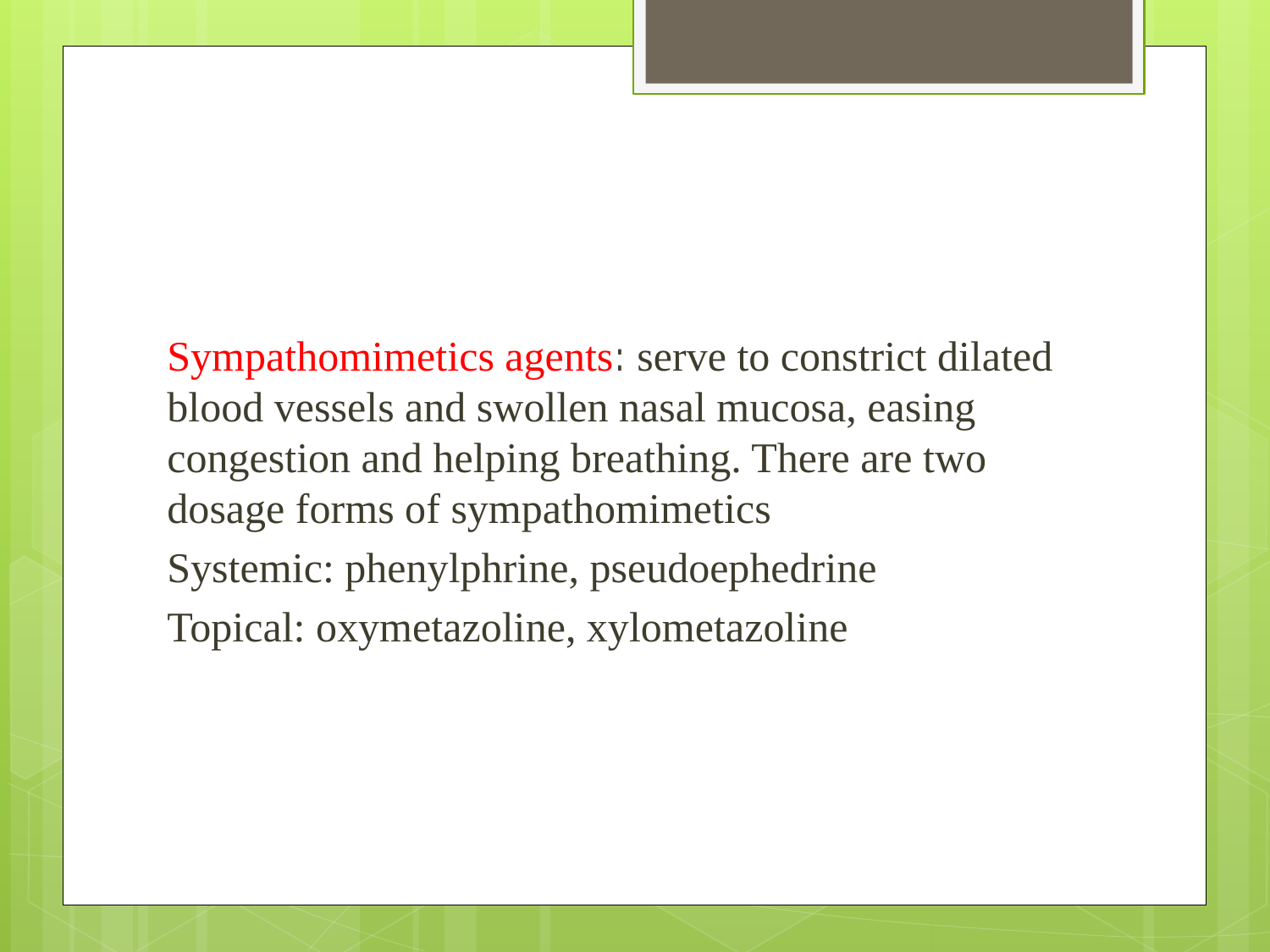

#
Sympathomimetics agents: serve to constrict dilated blood vessels and swollen nasal mucosa, easing congestion and helping breathing. There are two dosage forms of sympathomimetics
Systemic: phenylphrine, pseudoephedrine
Topical: oxymetazoline, xylometazoline